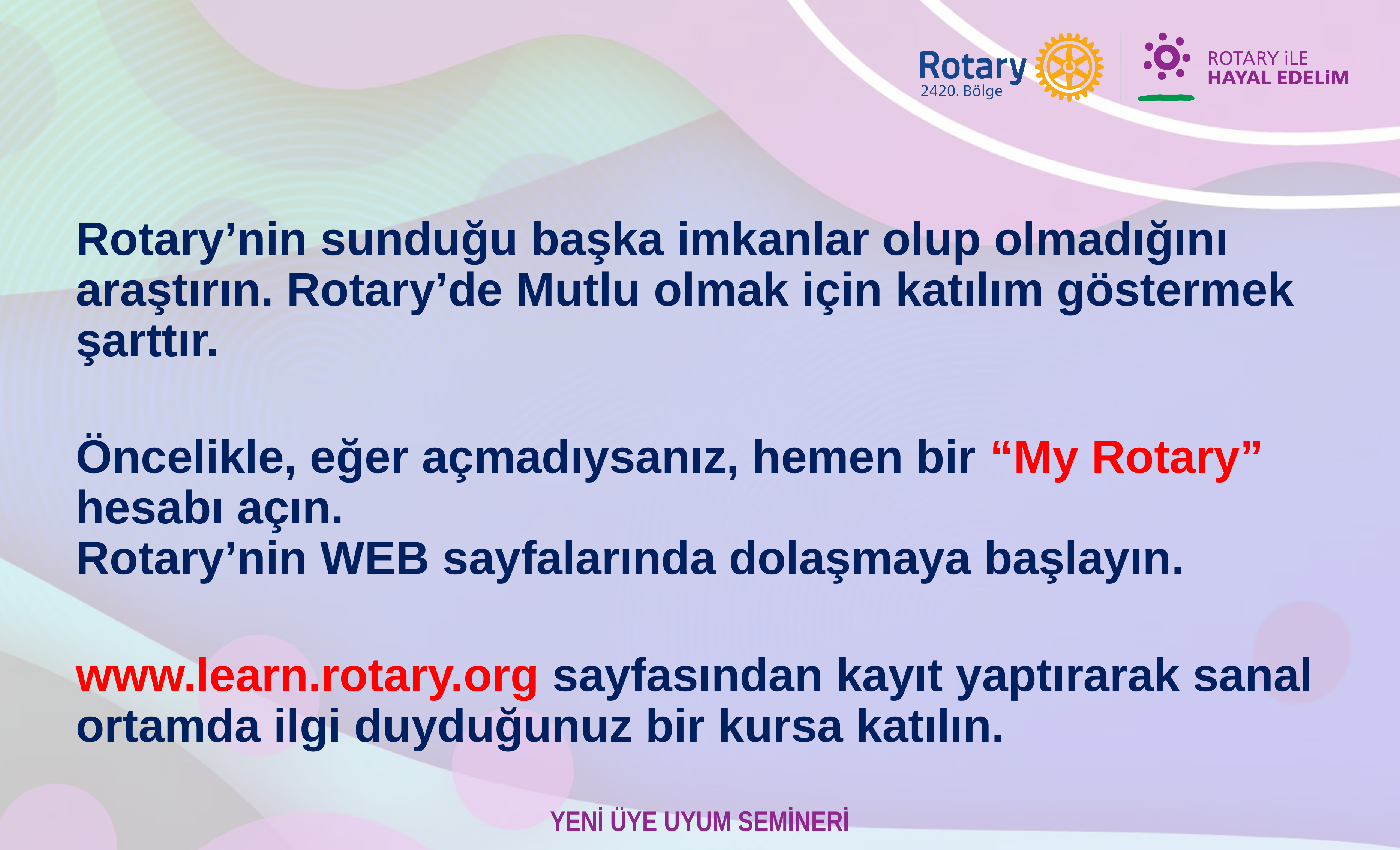

Rotary’nin sunduğu başka imkanlar olup olmadığını araştırın. Rotary’de Mutlu olmak için katılım göstermek şarttır.

Öncelikle, eğer açmadıysanız, hemen bir “My Rotary” hesabı açın.
Rotary’nin WEB sayfalarında dolaşmaya başlayın.

www.learn.rotary.org sayfasından kayıt yaptırarak sanal ortamda ilgi duyduğunuz bir kursa katılın.